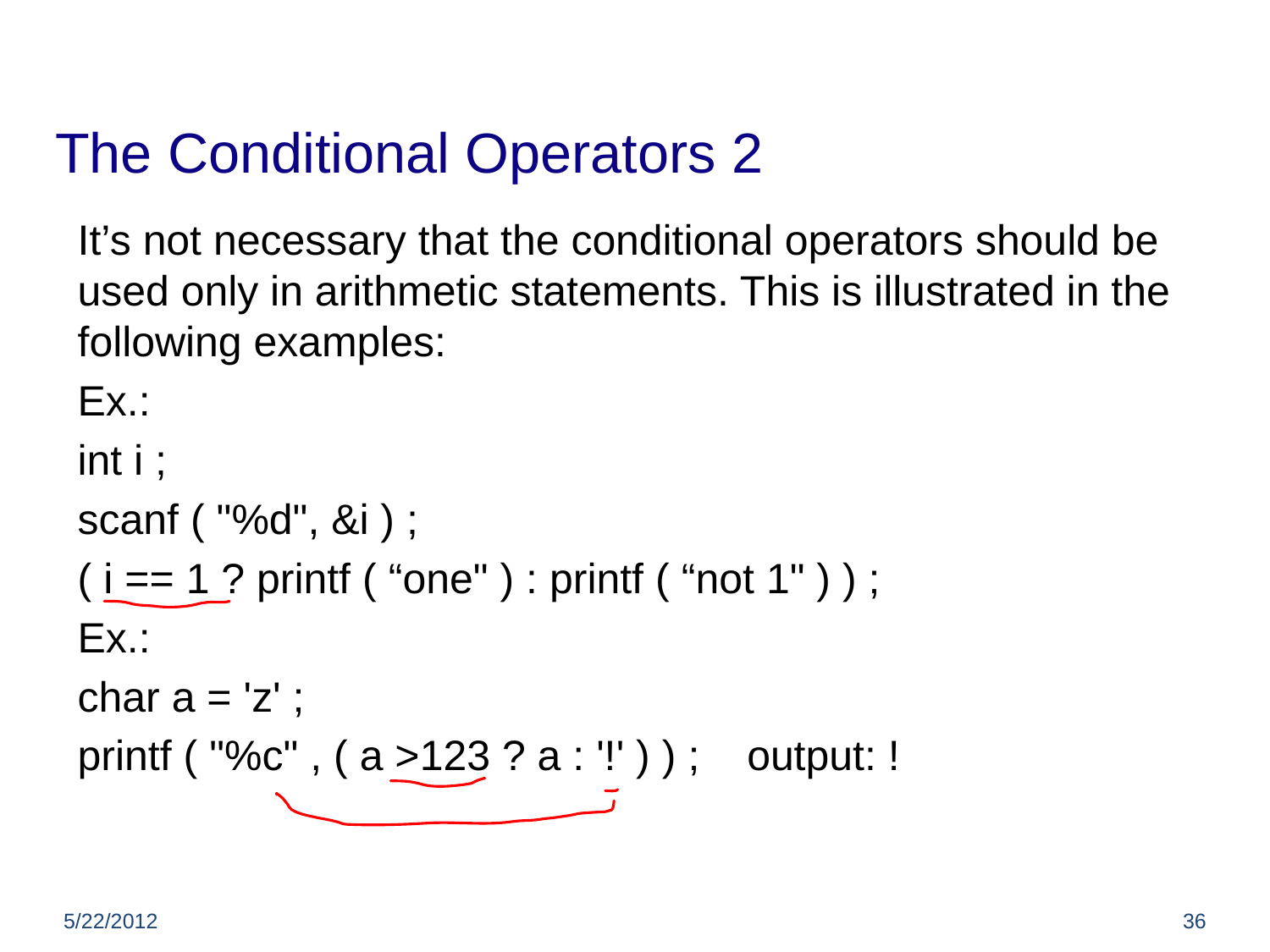

# The Conditional Operators 2
It’s not necessary that the conditional operators should be used only in arithmetic statements. This is illustrated in the following examples:
Ex.:
int i ;
scanf ( "%d", &i ) ;
( i == 1 ? printf ( “one" ) : printf ( “not 1" ) ) ;
Ex.:
char a = 'z' ;
printf ( "%c" , ( a >123 ? a : '!' ) ) ;    output: !
5/22/2012
36